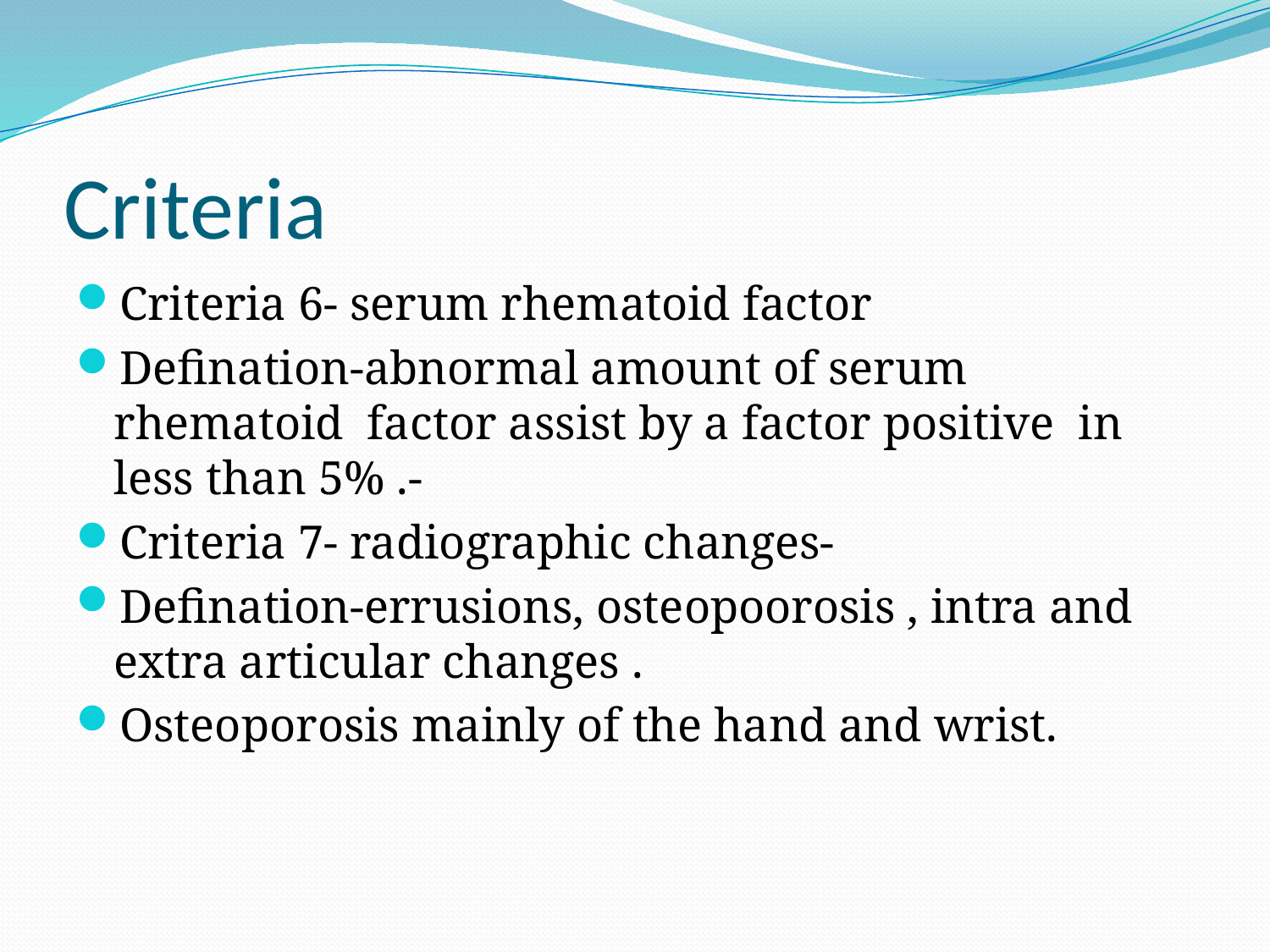

# Criteria
Criteria 6- serum rhematoid factor
Defination-abnormal amount of serum rhematoid  factor assist by a factor positive  in less than 5% .-
Criteria 7- radiographic changes-
Defination-errusions, osteopoorosis , intra and extra articular changes .
Osteoporosis mainly of the hand and wrist.